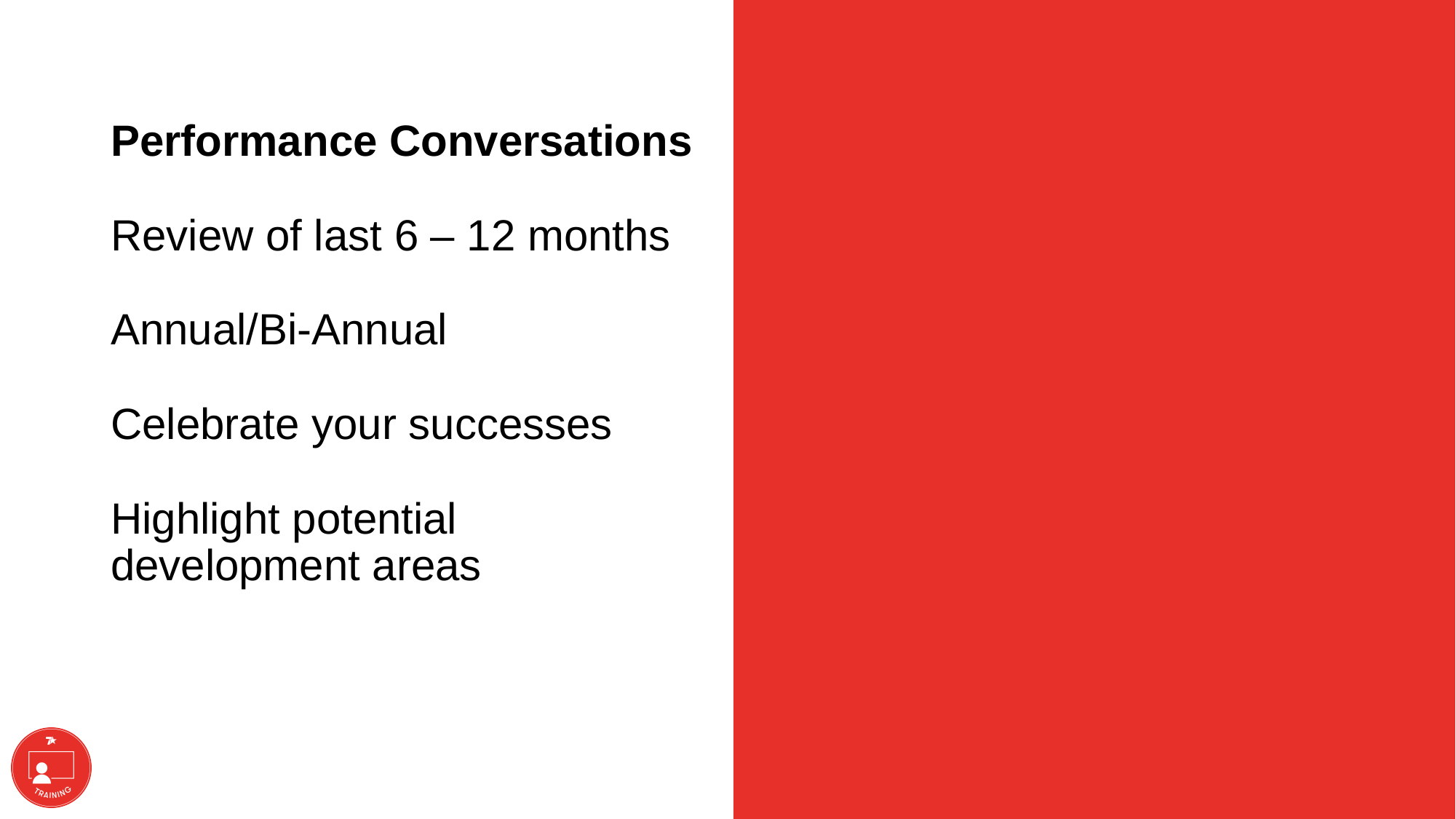

# Performance Conversations Review of last 6 – 12 months Annual/Bi-Annual Celebrate your successes Highlight potential development areas